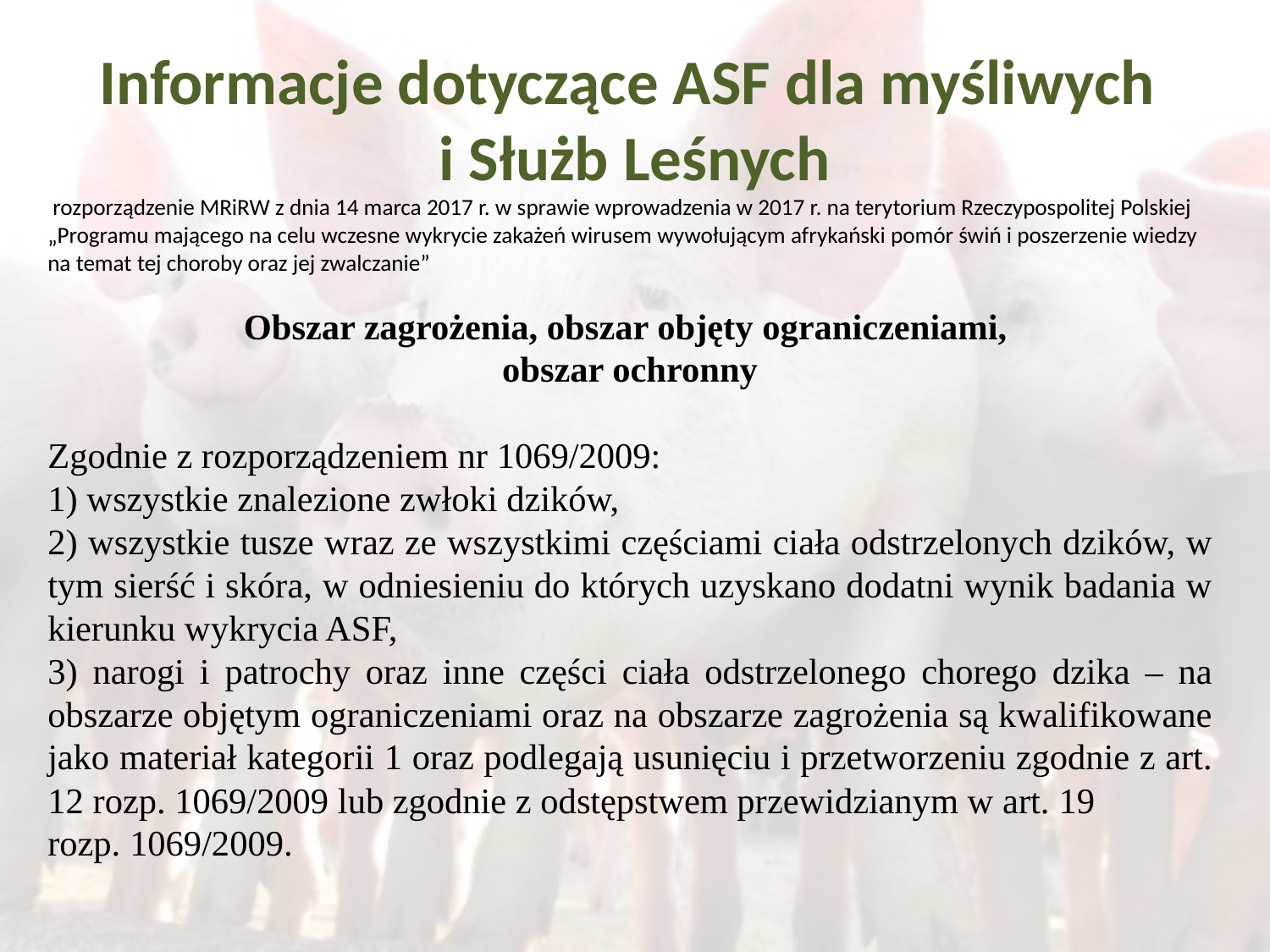

# Informacje dotyczące ASF dla myśliwych i Służb Leśnych
 rozporządzenie MRiRW z dnia 14 marca 2017 r. w sprawie wprowadzenia w 2017 r. na terytorium Rzeczypospolitej Polskiej „Programu mającego na celu wczesne wykrycie zakażeń wirusem wywołującym afrykański pomór świń i poszerzenie wiedzy na temat tej choroby oraz jej zwalczanie”

Obszar zagrożenia, obszar objęty ograniczeniami,
obszar ochronny

Zgodnie z rozporządzeniem nr 1069/2009:
1) wszystkie znalezione zwłoki dzików,
2) wszystkie tusze wraz ze wszystkimi częściami ciała odstrzelonych dzików, w tym sierść i skóra, w odniesieniu do których uzyskano dodatni wynik badania w kierunku wykrycia ASF,
3) narogi i patrochy oraz inne części ciała odstrzelonego chorego dzika – na obszarze objętym ograniczeniami oraz na obszarze zagrożenia są kwalifikowane jako materiał kategorii 1 oraz podlegają usunięciu i przetworzeniu zgodnie z art. 12 rozp. 1069/2009 lub zgodnie z odstępstwem przewidzianym w art. 19
rozp. 1069/2009.